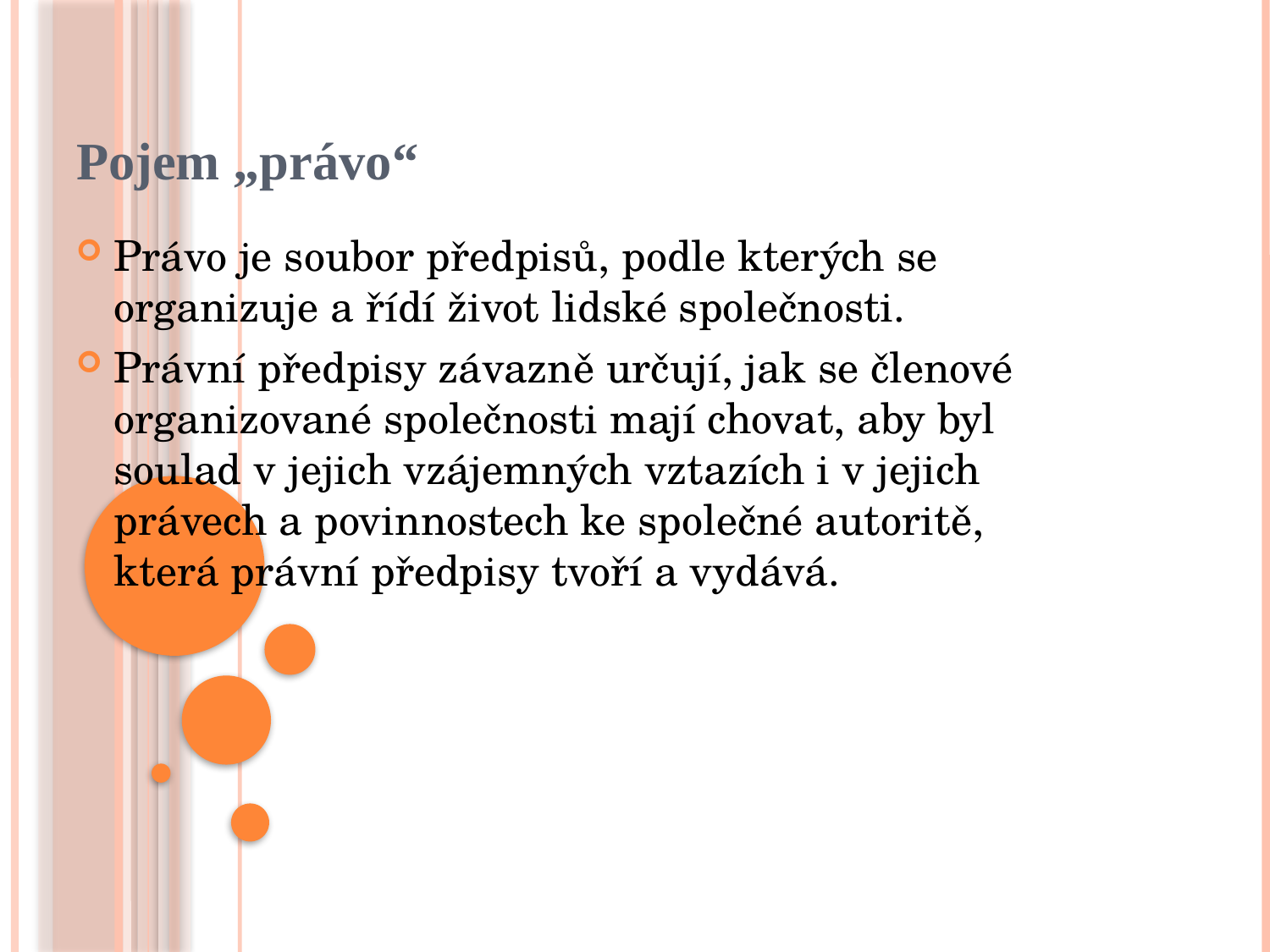

Pojem „právo“
Právo je soubor předpisů, podle kterých se organizuje a řídí život lidské společnosti.
Právní předpisy závazně určují, jak se členové organizované společnosti mají chovat, aby byl soulad v jejich vzájemných vztazích i v jejich právech a povinnostech ke společné autoritě, která právní předpisy tvoří a vydává.